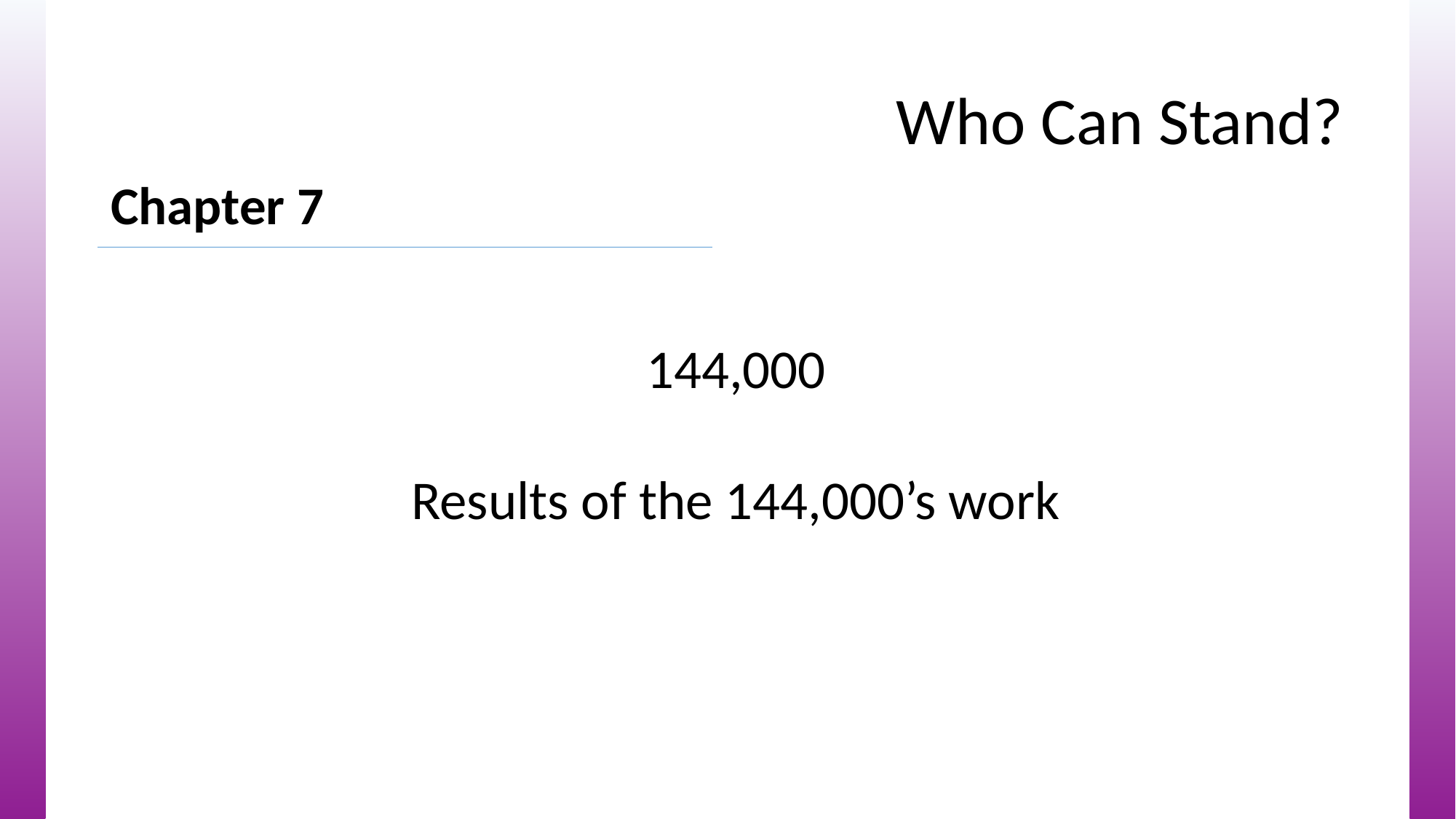

# Who Can Stand?
Chapter 7

144,000

Results of the 144,000’s work